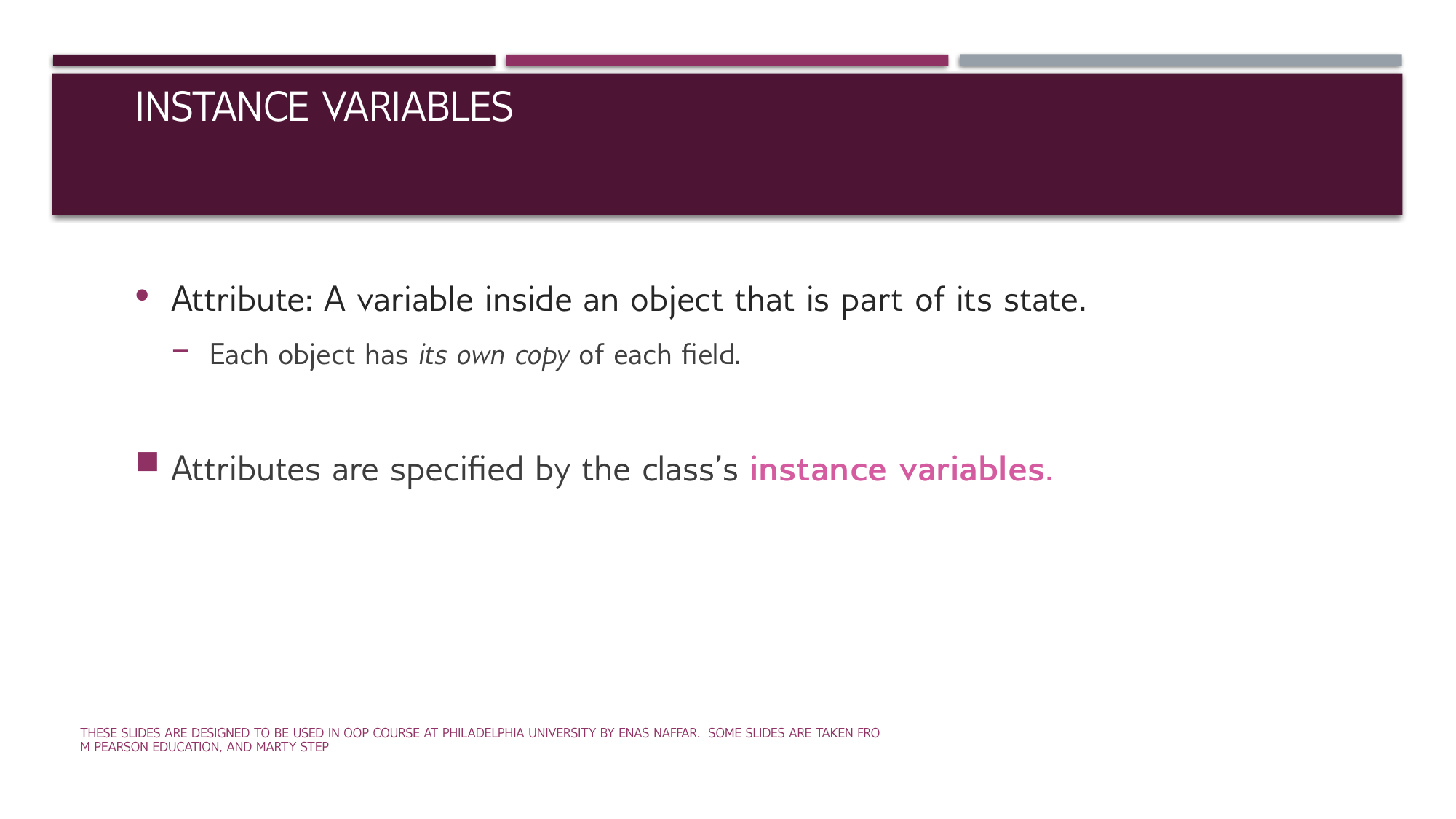

# Instance Variables
Attribute: A variable inside an object that is part of its state.
Each object has its own copy of each field.

Attributes are specified by the class’s instance variables.
These slides are designed to be used in OOP course at Philadelphia University by Enas Naffar.  Some slides are taken from Pearson Education, and Marty Step